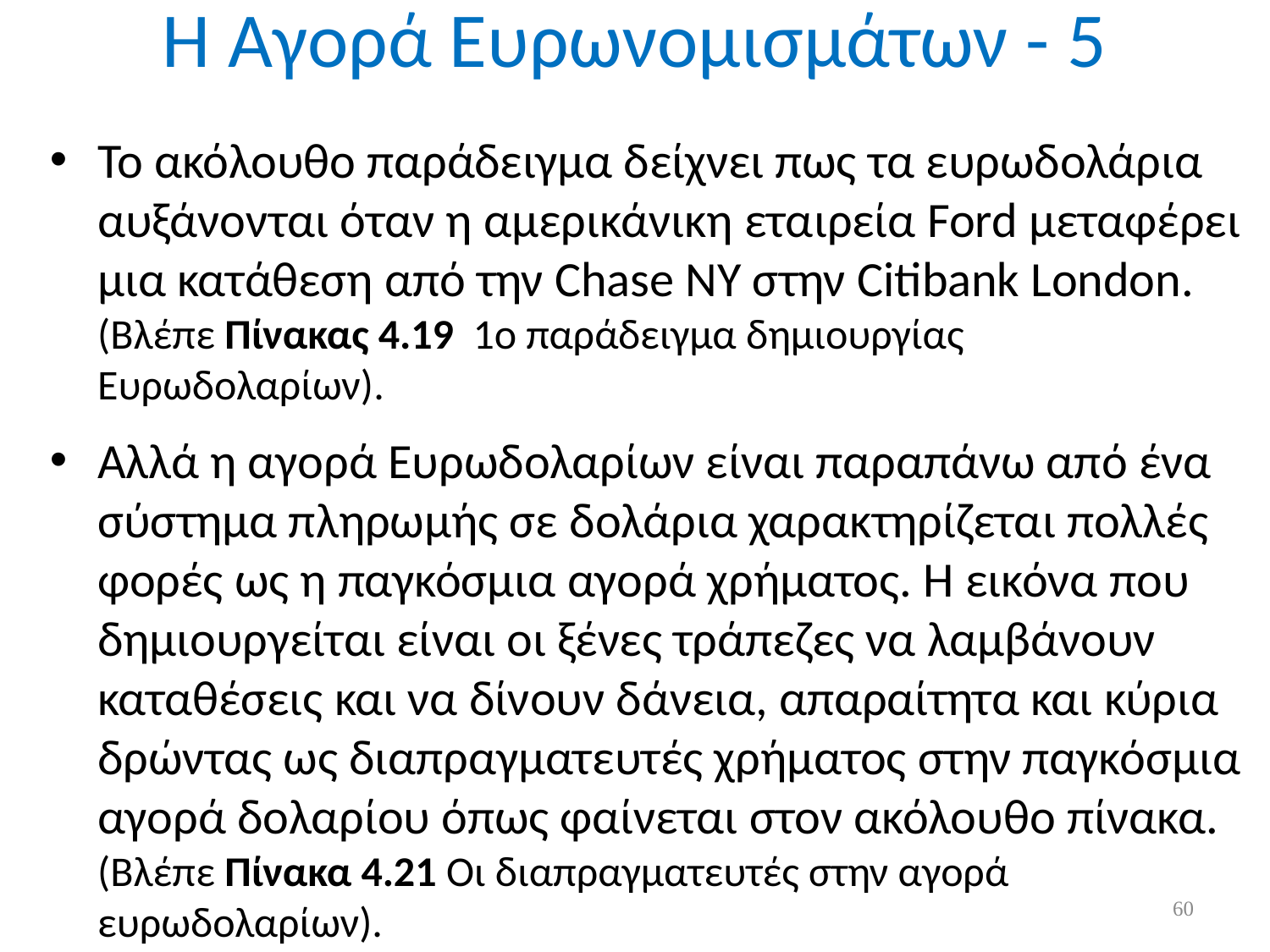

# Η Αγορά Ευρωνομισμάτων - 5
Το ακόλουθο παράδειγμα δείχνει πως τα ευρωδολάρια αυξάνονται όταν η αμερικάνικη εταιρεία Ford μεταφέρει μια κατάθεση από την Chase NY στην Citibank London. (Βλέπε Πίνακας 4.19  1ο παράδειγμα δημιουργίας Ευρωδολαρίων).
Αλλά η αγορά Ευρωδολαρίων είναι παραπάνω από ένα σύστημα πληρωμής σε δολάρια χαρακτηρίζεται πολλές φορές ως η παγκόσμια αγορά χρήματος. Η εικόνα που δημιουργείται είναι οι ξένες τράπεζες να λαμβάνουν καταθέσεις και να δίνουν δάνεια, απαραίτητα και κύρια δρώντας ως διαπραγματευτές χρήματος στην παγκόσμια αγορά δολαρίου όπως φαίνεται στον ακόλουθο πίνακα. (Βλέπε Πίνακα 4.21 Οι διαπραγματευτές στην αγορά ευρωδολαρίων).

60